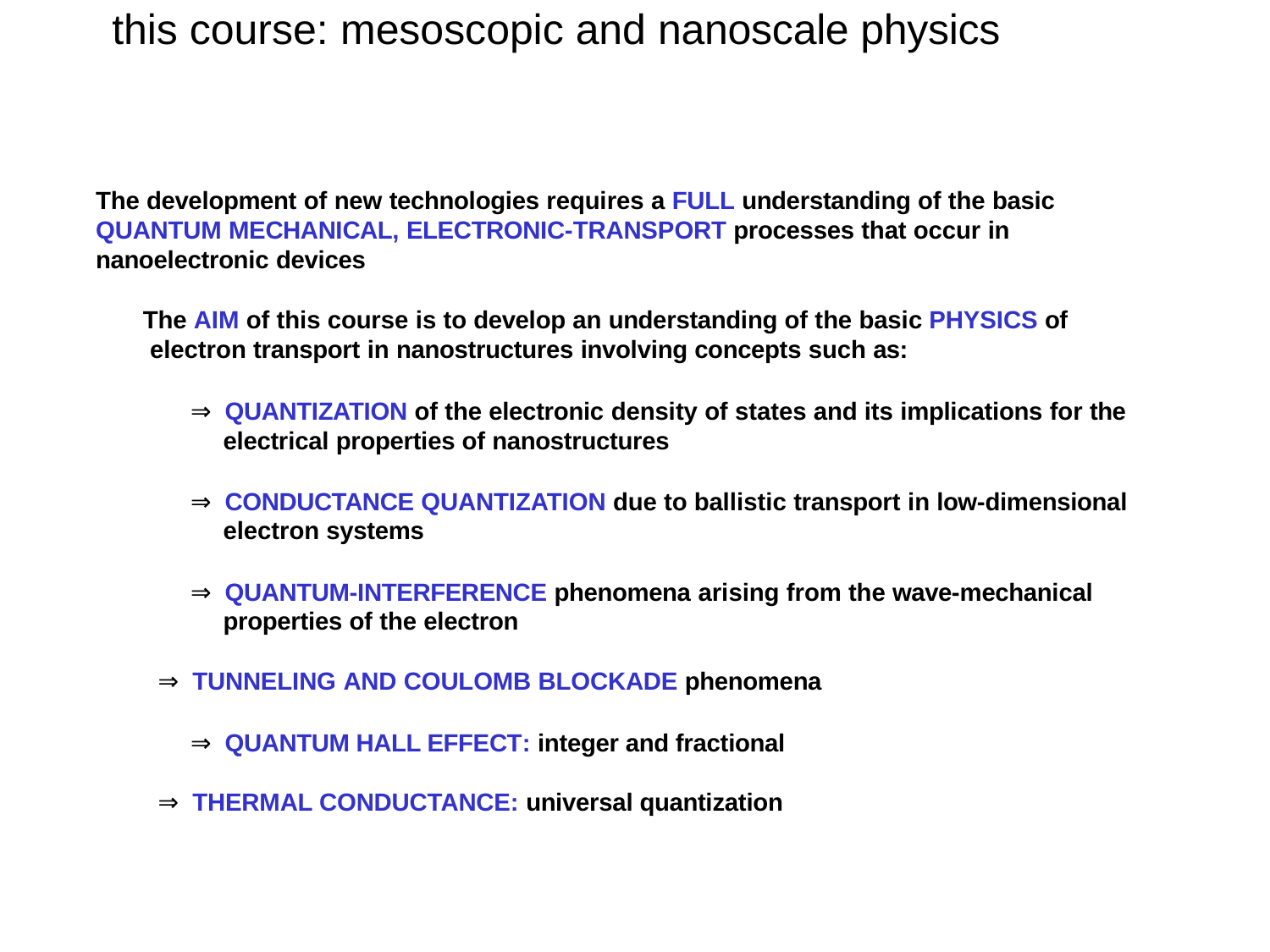

# this course: mesoscopic and nanoscale physics
The development of new technologies requires a FULL understanding of the basic QUANTUM MECHANICAL, ELECTRONIC-TRANSPORT processes that occur in nanoelectronic devices

The AIM of this course is to develop an understanding of the basic PHYSICS of electron transport in nanostructures involving concepts such as:

⇒ QUANTIZATION of the electronic density of states and its implications for the electrical properties of nanostructures

⇒ CONDUCTANCE QUANTIZATION due to ballistic transport in low-dimensional electron systems

⇒ QUANTUM-INTERFERENCE phenomena arising from the wave-mechanical properties of the electron

⇒ TUNNELING AND COULOMB BLOCKADE phenomena

⇒ QUANTUM HALL EFFECT: integer and fractional

⇒ THERMAL CONDUCTANCE: universal quantization